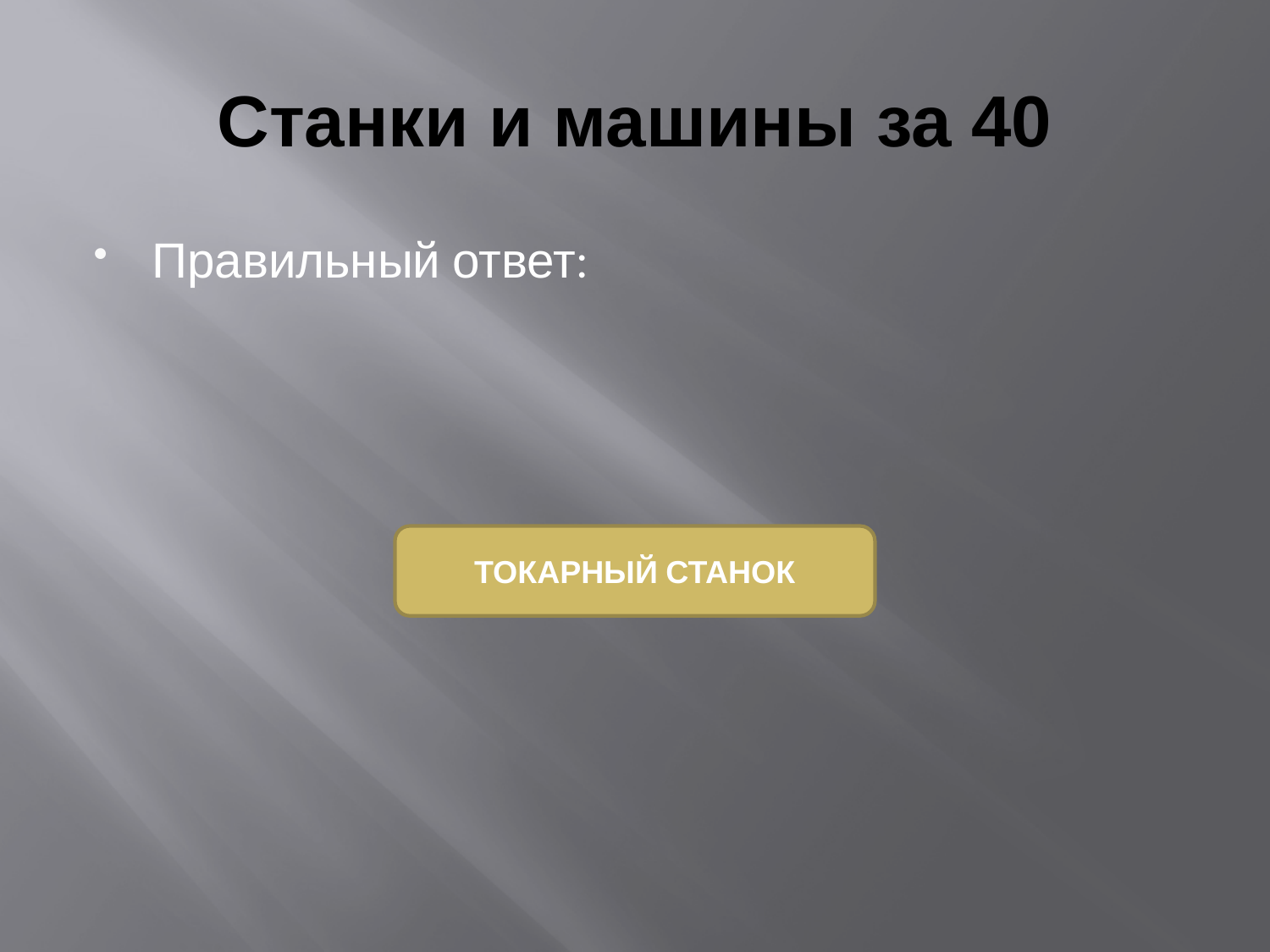

# Станки и машины за 40
Правильный ответ:

ТОКАРНЫЙ СТАНОК